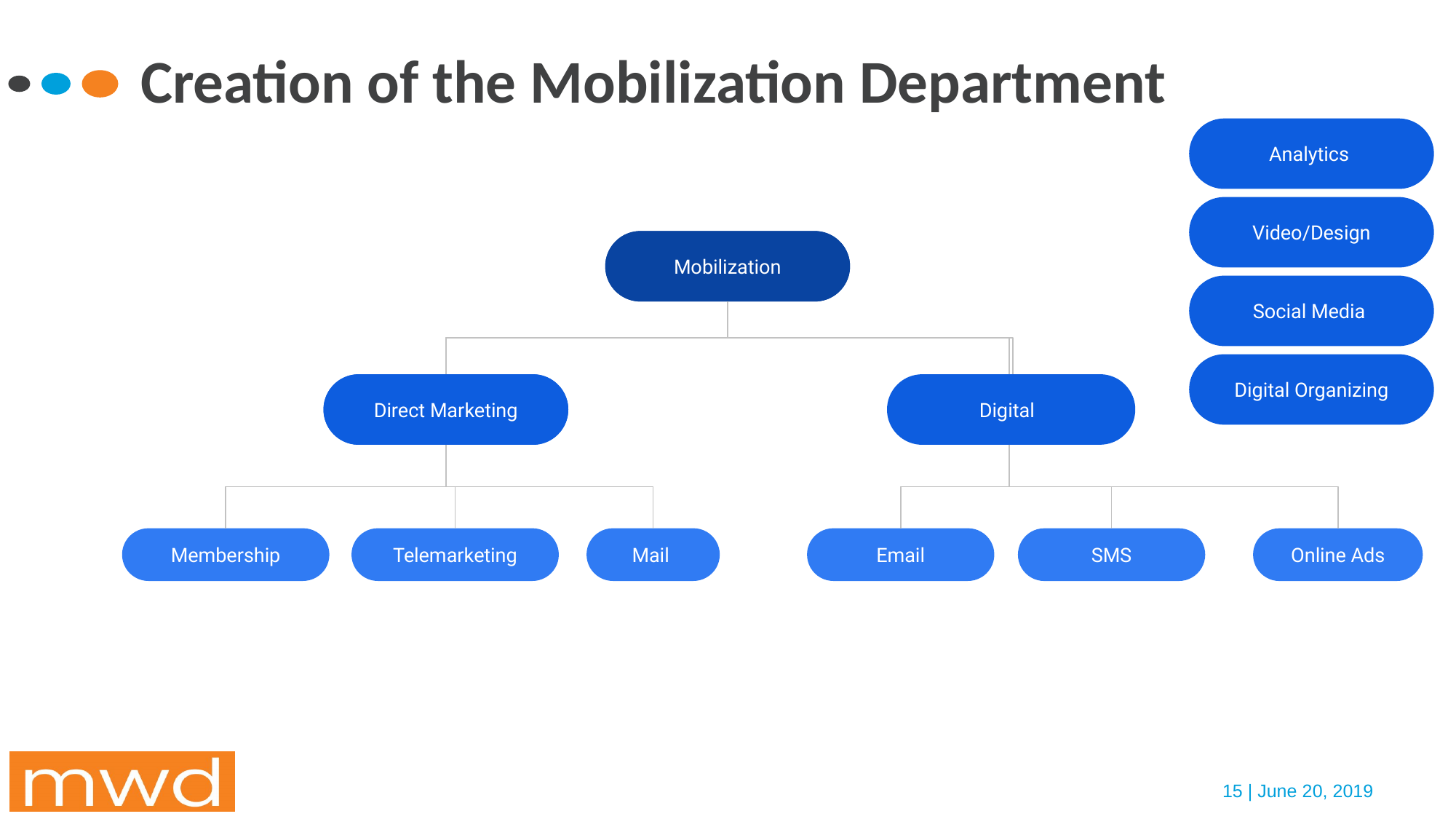

# Creation of the Mobilization Department
Analytics
Video/Design
Mobilization
Mobilization
Social Media
Digital Organizing
Lorem Ipsum
Lorem Ipsum
Direct Marketing
Digital
Membership
Mail
Email
Telemarketing
SMS
Online Ads